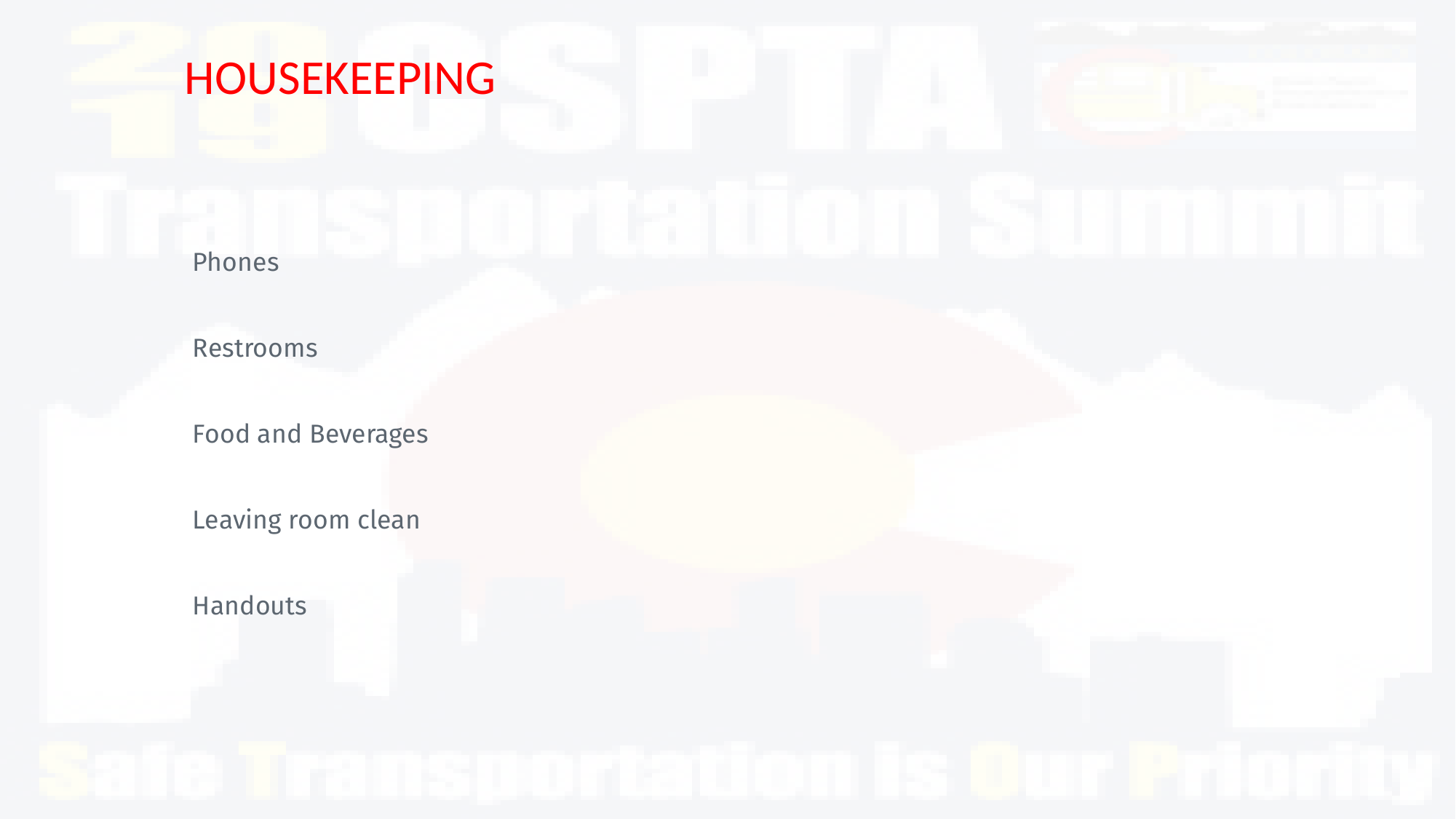

# HOUSEKEEPING
Phones

Restrooms

Food and Beverages

Leaving room clean

Handouts